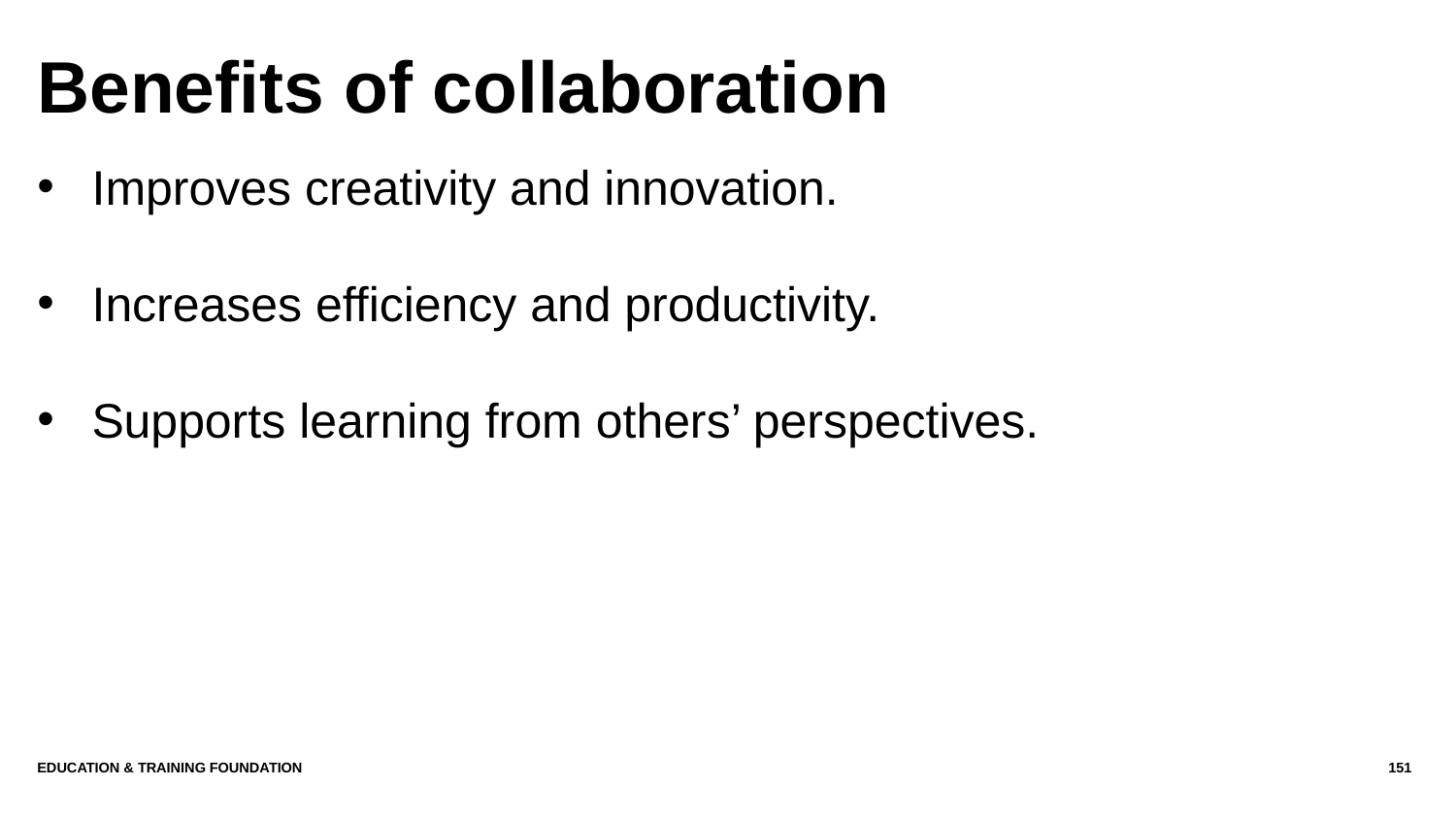

# Benefits of collaboration
Improves creativity and innovation.

Increases efficiency and productivity.

Supports learning from others’ perspectives.

Education & Training Foundation
151